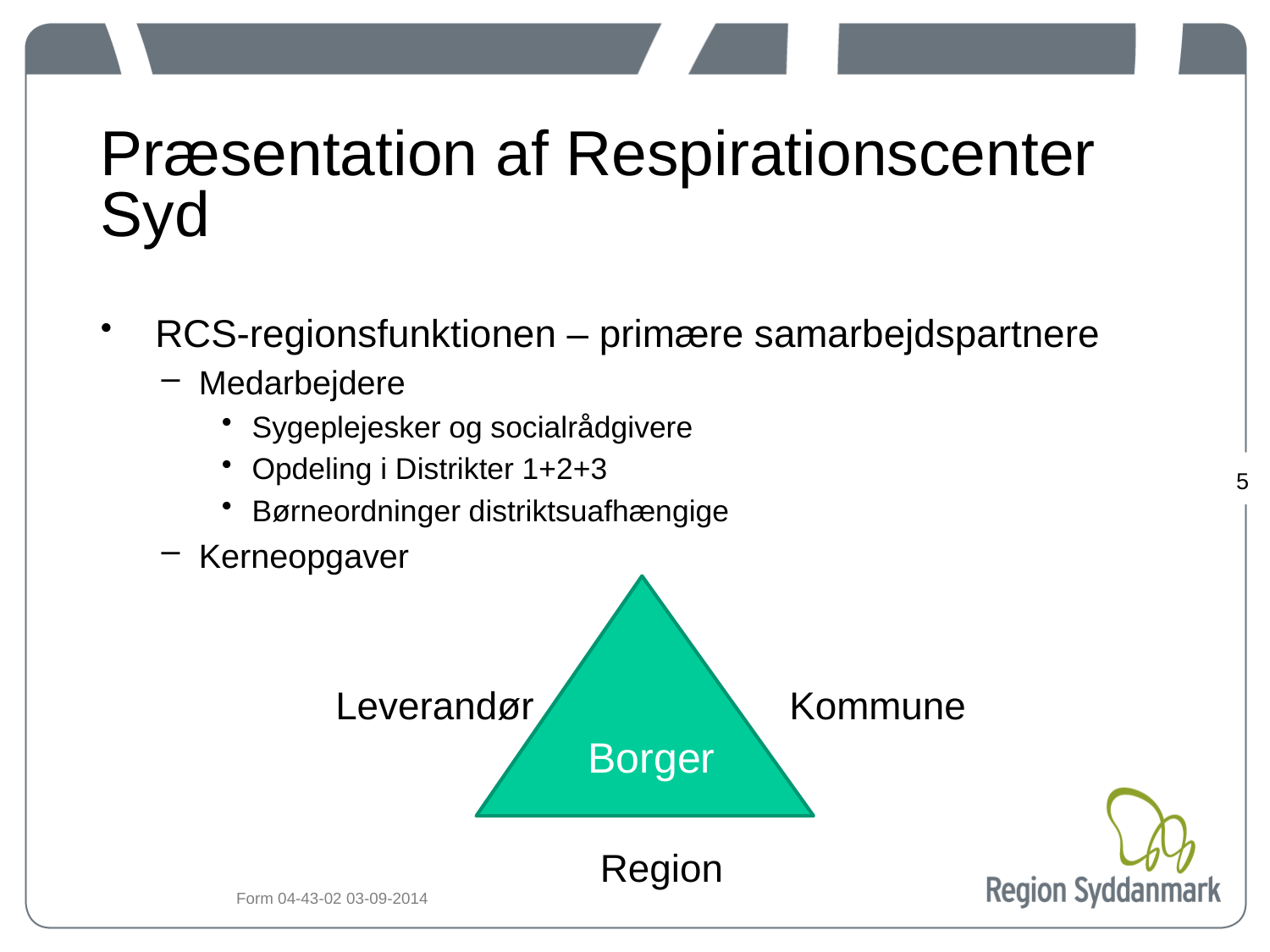

# Præsentation af Respirationscenter Syd
 RCS-regionsfunktionen – primære samarbejdspartnere
Medarbejdere
Sygeplejesker og socialrådgivere
Opdeling i Distrikter 1+2+3
Børneordninger distriktsuafhængige
Kerneopgaver

	          Leverandør		     Kommune

			           Region

5
Borger
Form 04-43-02 03-09-2014